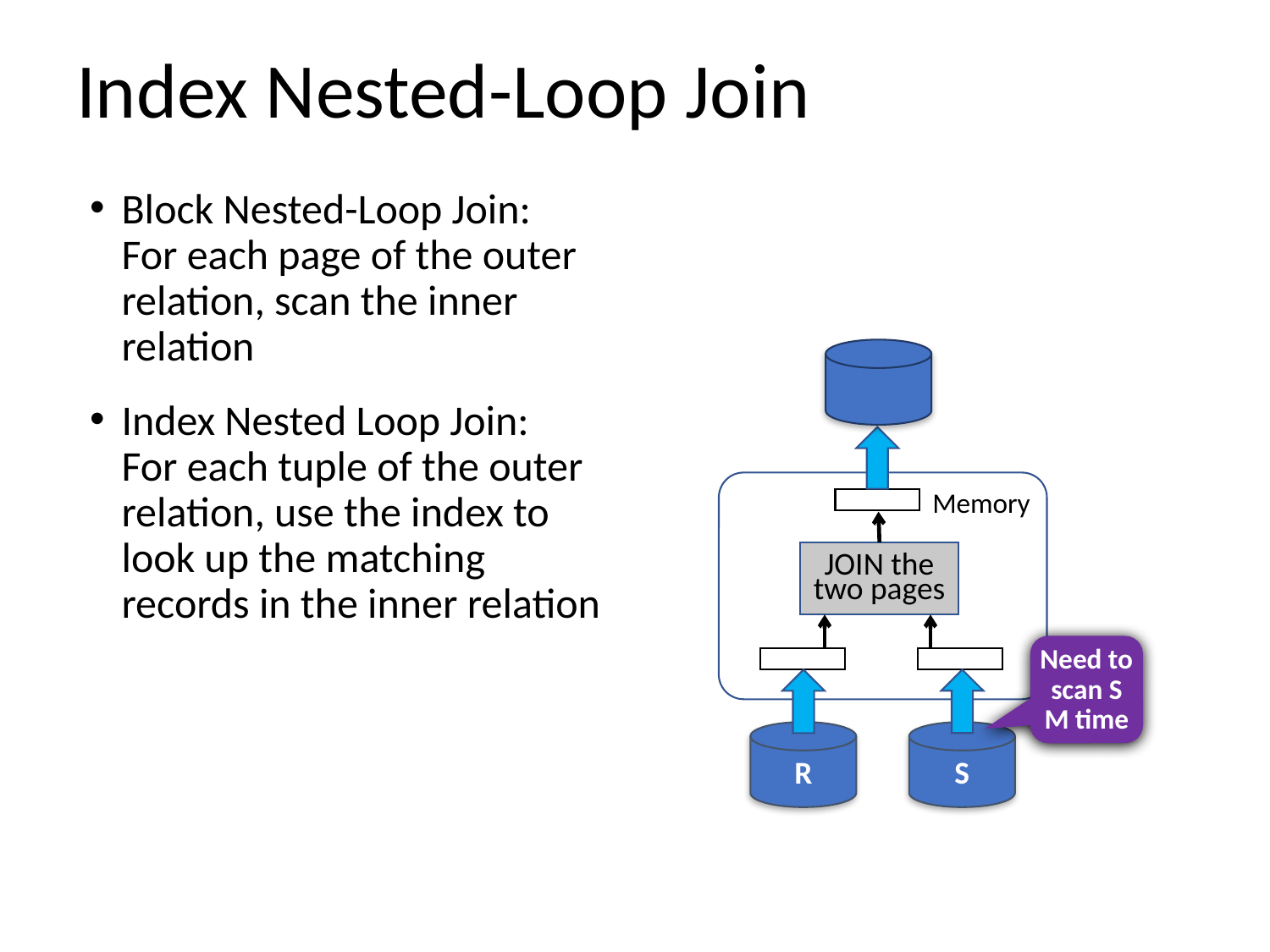

# Index Nested-Loop Join
Block Nested-Loop Join:   For each page of the outer relation, scan the inner relation
Index Nested Loop Join:  For each tuple of the outer relation, use the index to look up the matching records in the inner relation

Memory

JOIN the two pages

R
S
Need to scan S M time